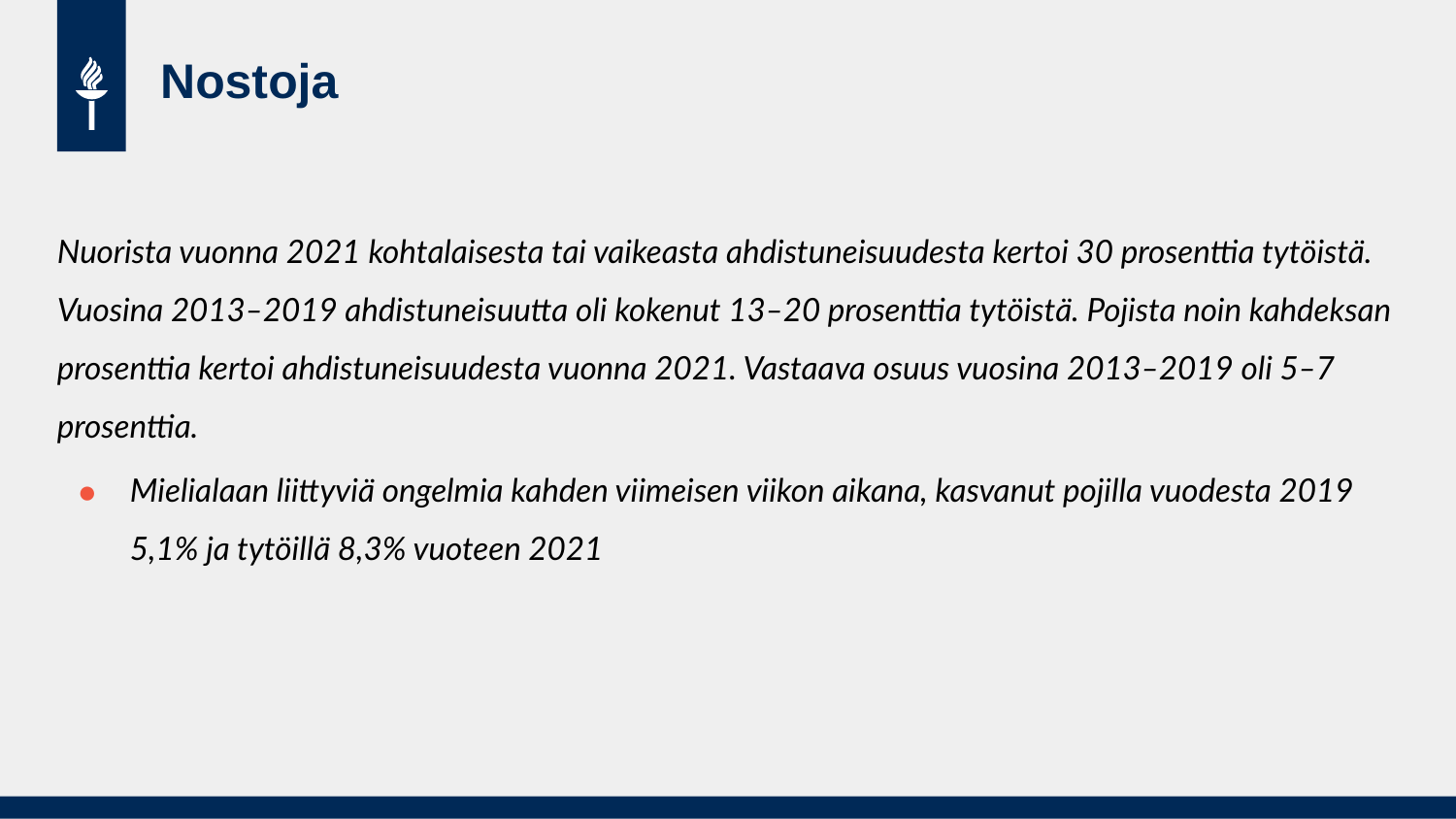

# Nostoja
Nuorista vuonna 2021 kohtalaisesta tai vaikeasta ahdistuneisuudesta kertoi 30 prosenttia tytöistä. Vuosina 2013‒2019 ahdistuneisuutta oli kokenut 13‒20 prosenttia tytöistä. Pojista noin kahdeksan prosenttia kertoi ahdistuneisuudesta vuonna 2021. Vastaava osuus vuosina 2013‒2019 oli 5‒7 prosenttia.
Mielialaan liittyviä ongelmia kahden viimeisen viikon aikana, kasvanut pojilla vuodesta 2019 5,1% ja tytöillä 8,3% vuoteen 2021